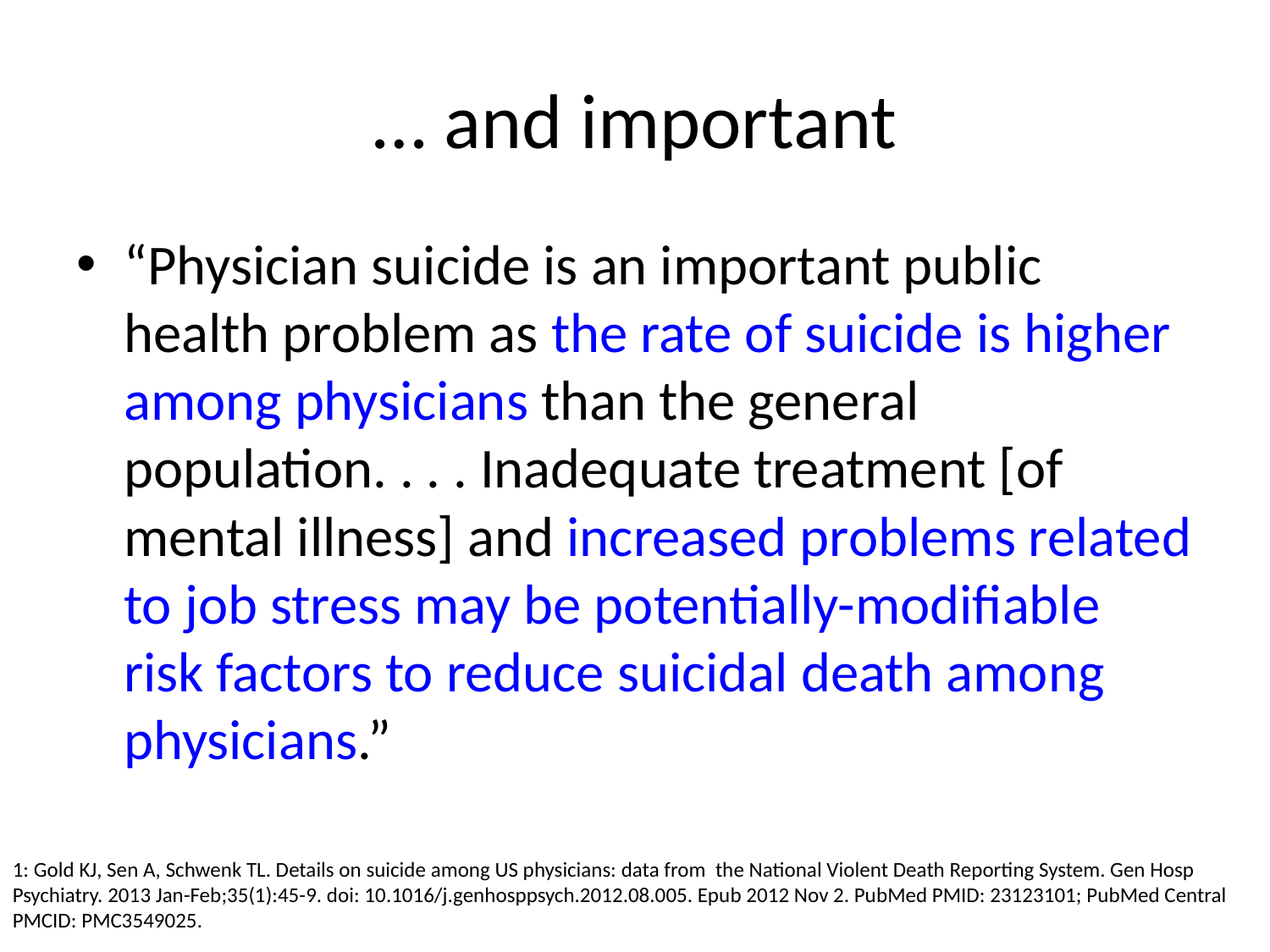

# … and important
“Physician suicide is an important public health problem as the rate of suicide is higher among physicians than the general population. . . . Inadequate treatment [of mental illness] and increased problems related to job stress may be potentially-modifiable risk factors to reduce suicidal death among physicians.”

1: Gold KJ, Sen A, Schwenk TL. Details on suicide among US physicians: data from  the National Violent Death Reporting System. Gen Hosp Psychiatry. 2013 Jan-Feb;35(1):45-9. doi: 10.1016/j.genhosppsych.2012.08.005. Epub 2012 Nov 2. PubMed PMID: 23123101; PubMed Central PMCID: PMC3549025.